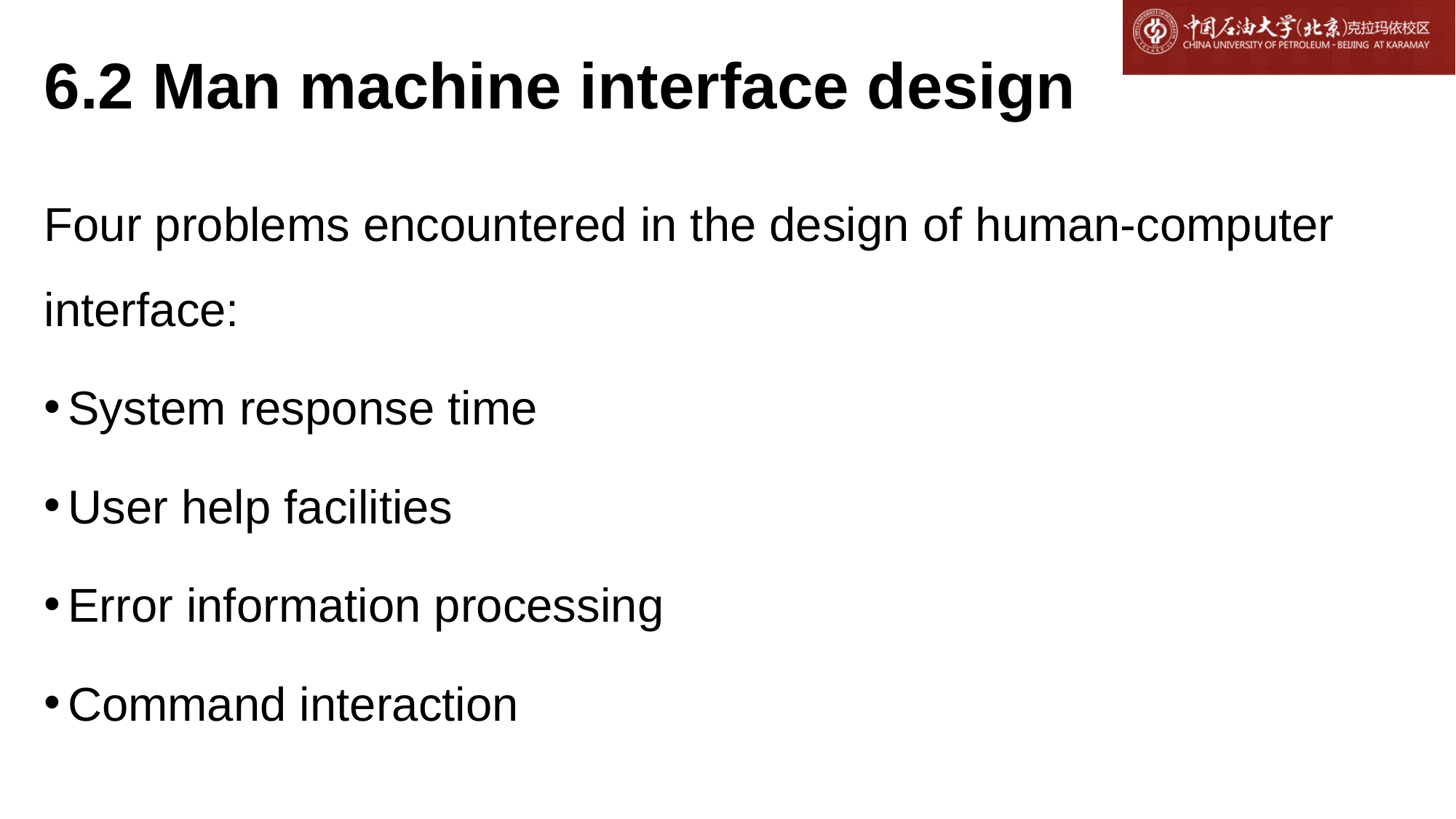

# 6.2 Man machine interface design
Four problems encountered in the design of human-computer interface:
System response time
User help facilities
Error information processing
Command interaction